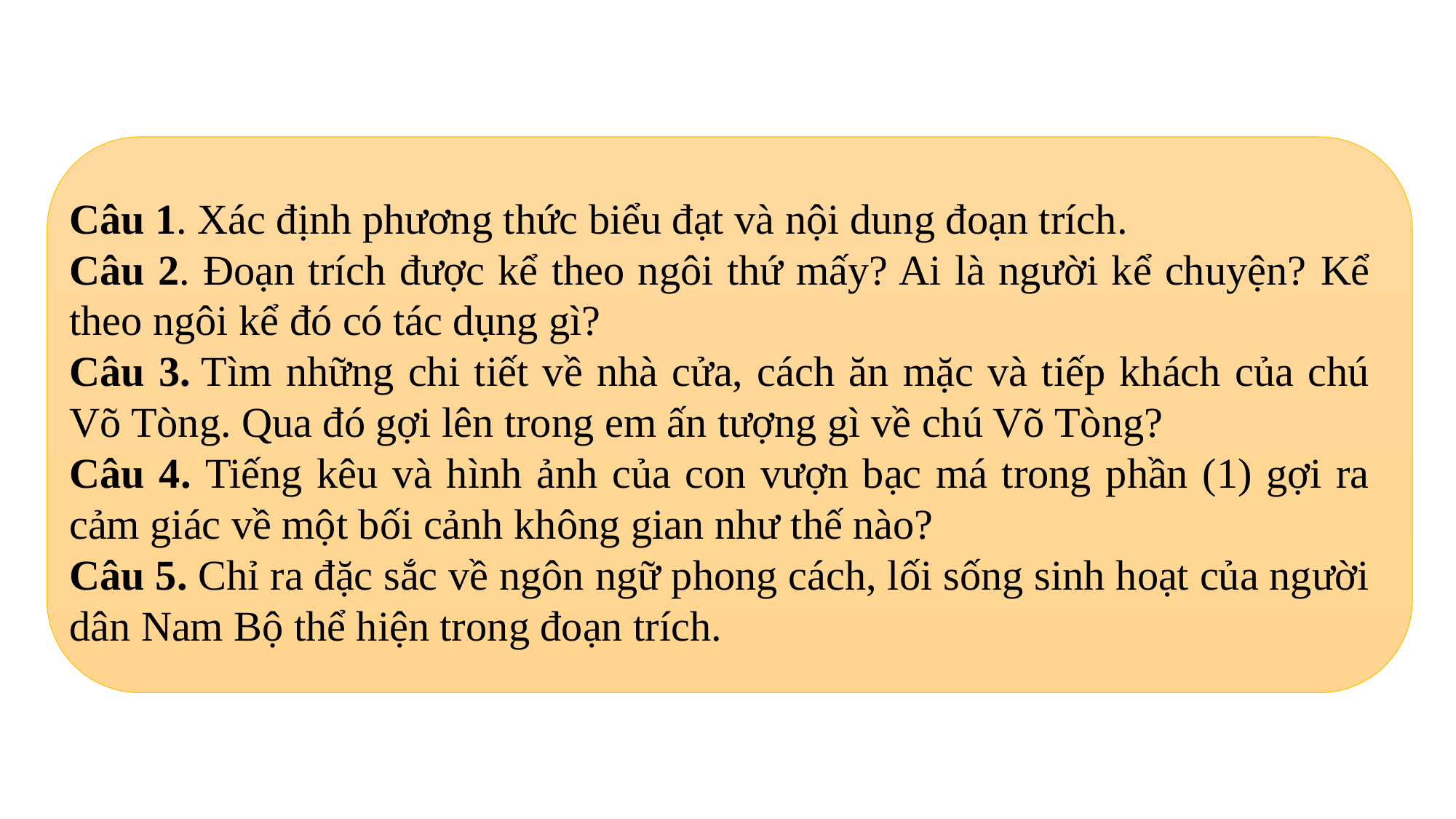

Câu 1. Xác định phương thức biểu đạt và nội dung đoạn trích.
Câu 2. Đoạn trích được kể theo ngôi thứ mấy? Ai là người kể chuyện? Kể theo ngôi kể đó có tác dụng gì?
Câu 3. Tìm những chi tiết về nhà cửa, cách ăn mặc và tiếp khách của chú Võ Tòng. Qua đó gợi lên trong em ấn tượng gì về chú Võ Tòng?
Câu 4. Tiếng kêu và hình ảnh của con vượn bạc má trong phần (1) gợi ra cảm giác về một bối cảnh không gian như thế nào?
Câu 5. Chỉ ra đặc sắc về ngôn ngữ phong cách, lối sống sinh hoạt của người dân Nam Bộ thể hiện trong đoạn trích.